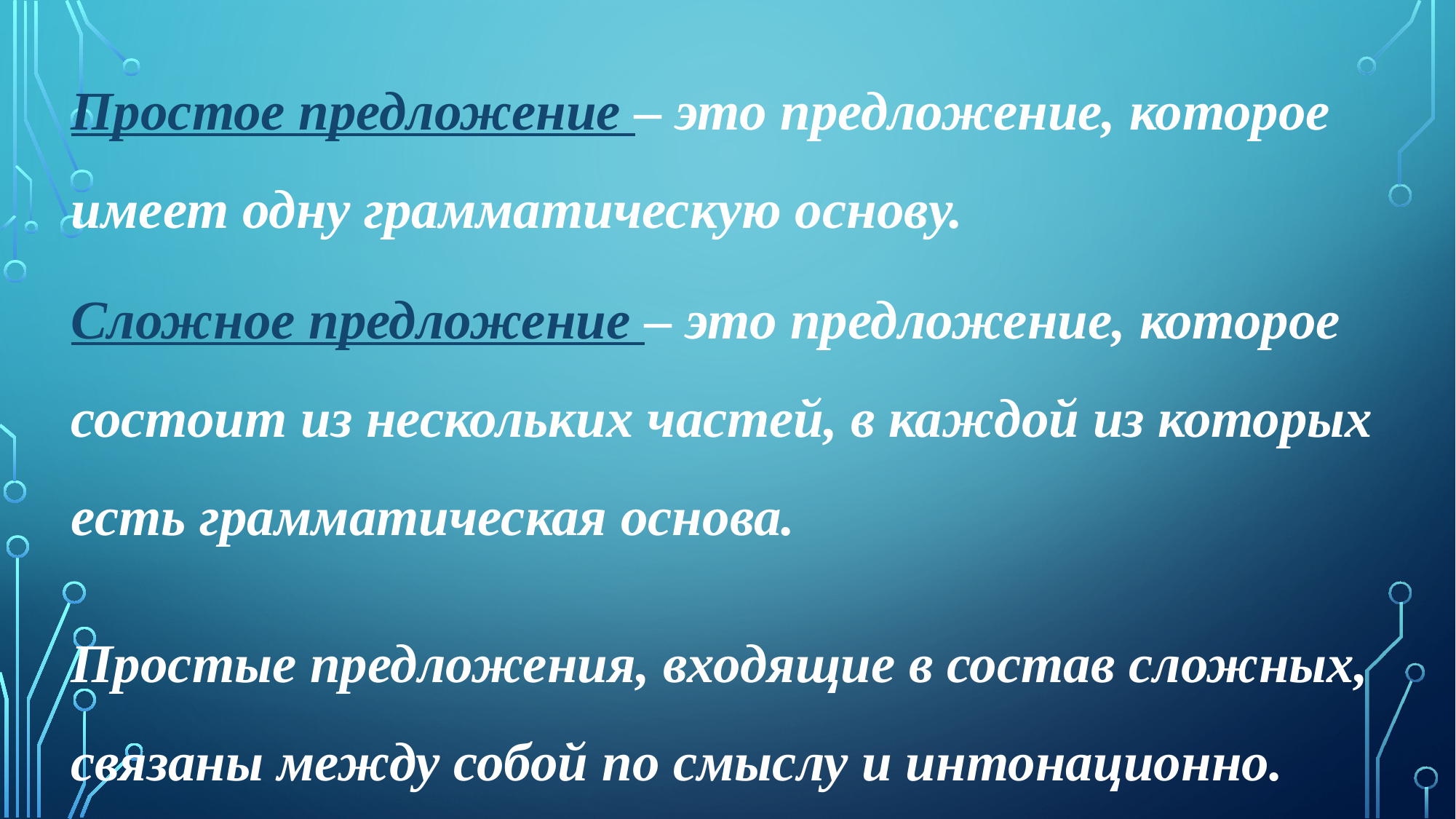

Простое предложение – это предложение, которое имеет одну грамматическую основу.
Сложное предложение – это предложение, которое состоит из нескольких частей, в каждой из которых есть грамматическая основа.

Простые предложения, входящие в состав сложных, связаны между собой по смыслу и интонационно.